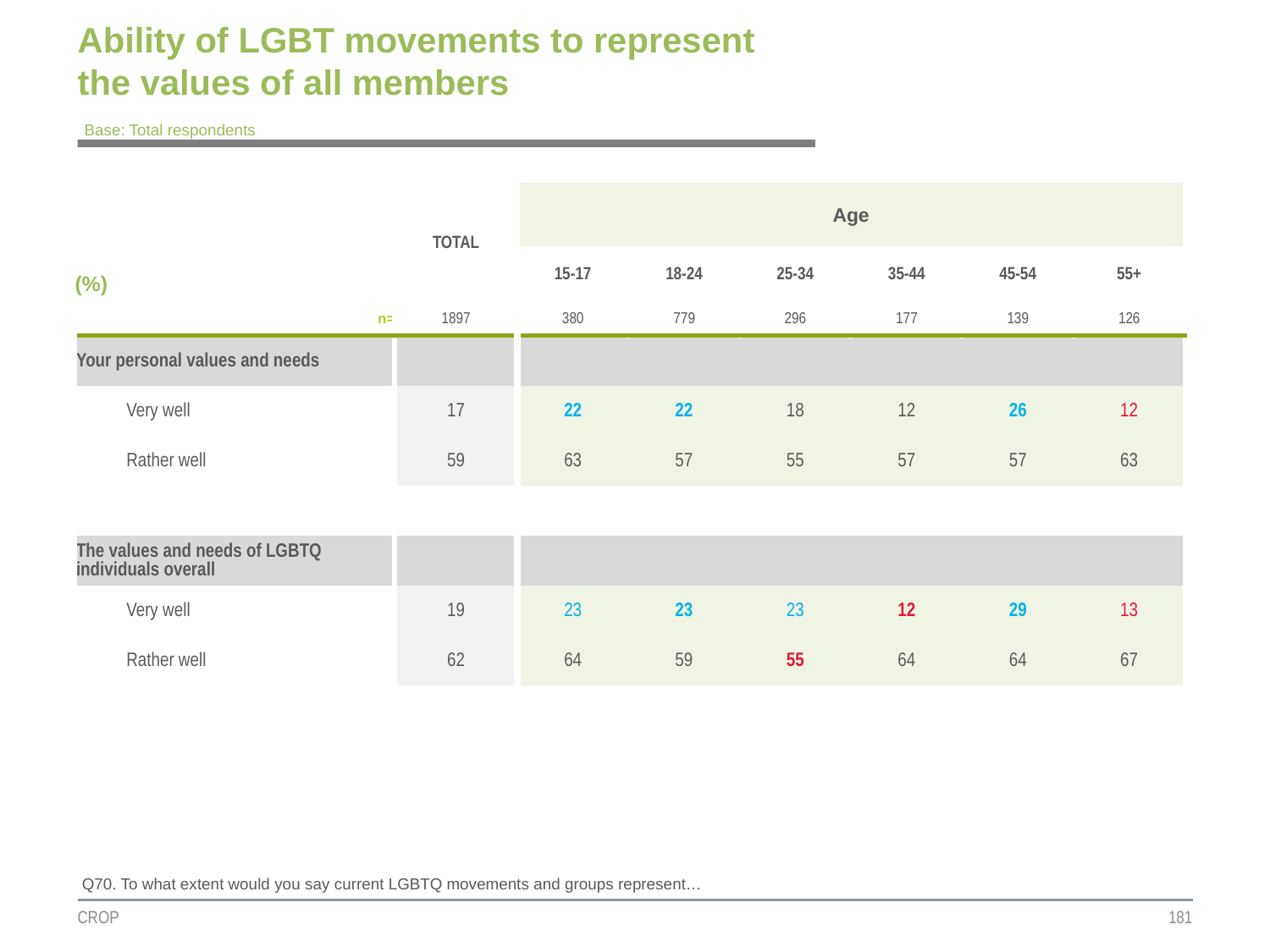

# Ability of LGBT movements to represent the values of all members
Base: Total respondents
|  | TOTAL | Age |  |  |  |  |  |
| --- | --- | --- | --- | --- | --- | --- | --- |
| (%) |  |  |  |  |  |  |  |
|  |  | 15-17 | 18-24 | 25-34 | 35-44 | 45-54 | 55+ |
| n= | 1897 | 380 | 779 | 296 | 177 | 139 | 126 |
| Your personal values and needs |  |  |  |  |  |  |  |
| Very well | 17 | 22 | 22 | 18 | 12 | 26 | 12 |
| Rather well | 59 | 63 | 57 | 55 | 57 | 57 | 63 |
|  |  |  |  |  |  |  |  |
| The values and needs of LGBTQ individuals overall |  |  |  |  |  |  |  |
| Very well | 19 | 23 | 23 | 23 | 12 | 29 | 13 |
| Rather well | 62 | 64 | 59 | 55 | 64 | 64 | 67 |
Q70. To what extent would you say current LGBTQ movements and groups represent…
CROP
181